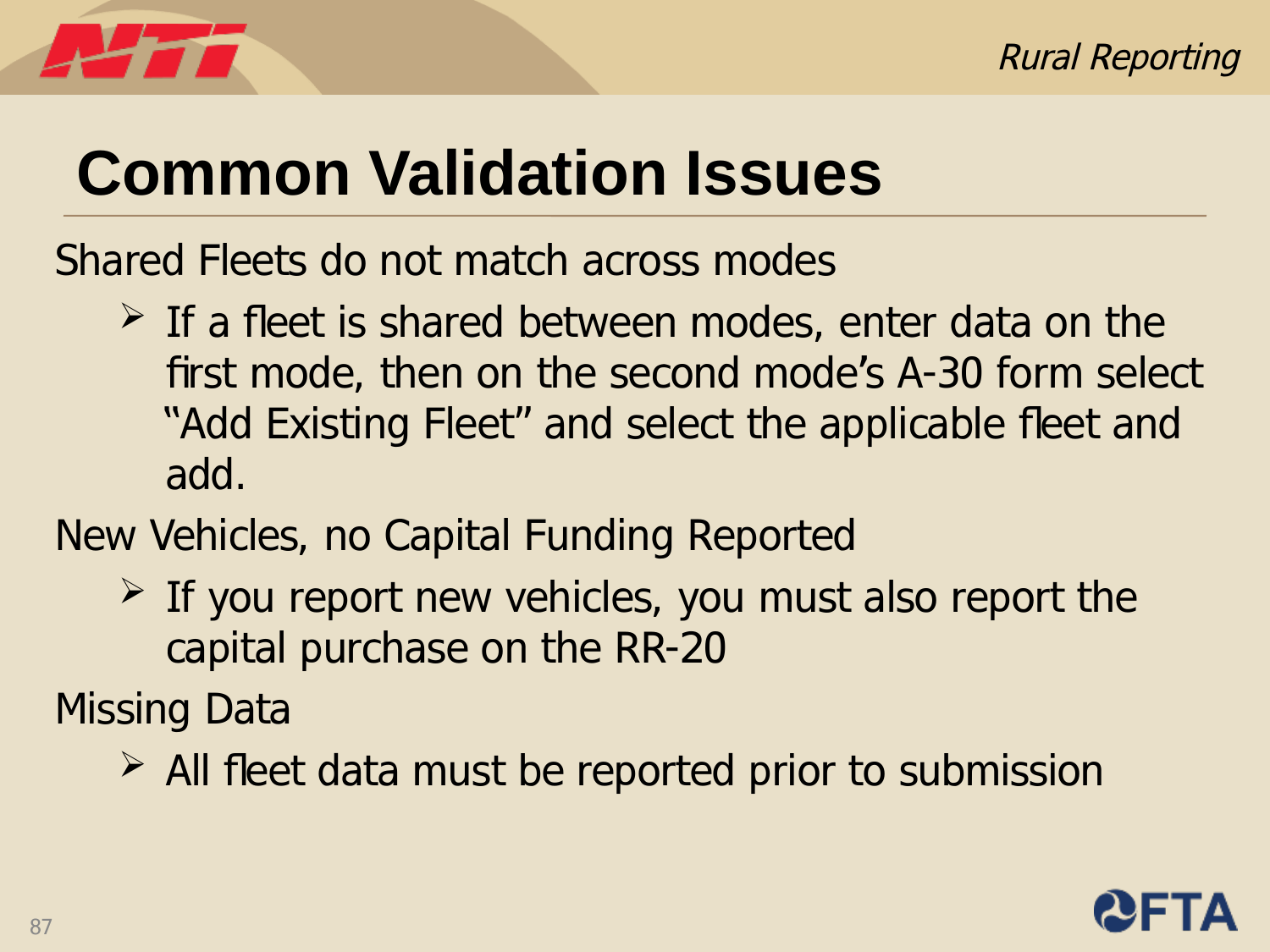

# Common Validation Issues
Shared Fleets do not match across modes
If a fleet is shared between modes, enter data on the first mode, then on the second mode’s A-30 form select “Add Existing Fleet” and select the applicable fleet and add.
New Vehicles, no Capital Funding Reported
If you report new vehicles, you must also report the capital purchase on the RR-20
Missing Data
All fleet data must be reported prior to submission
87